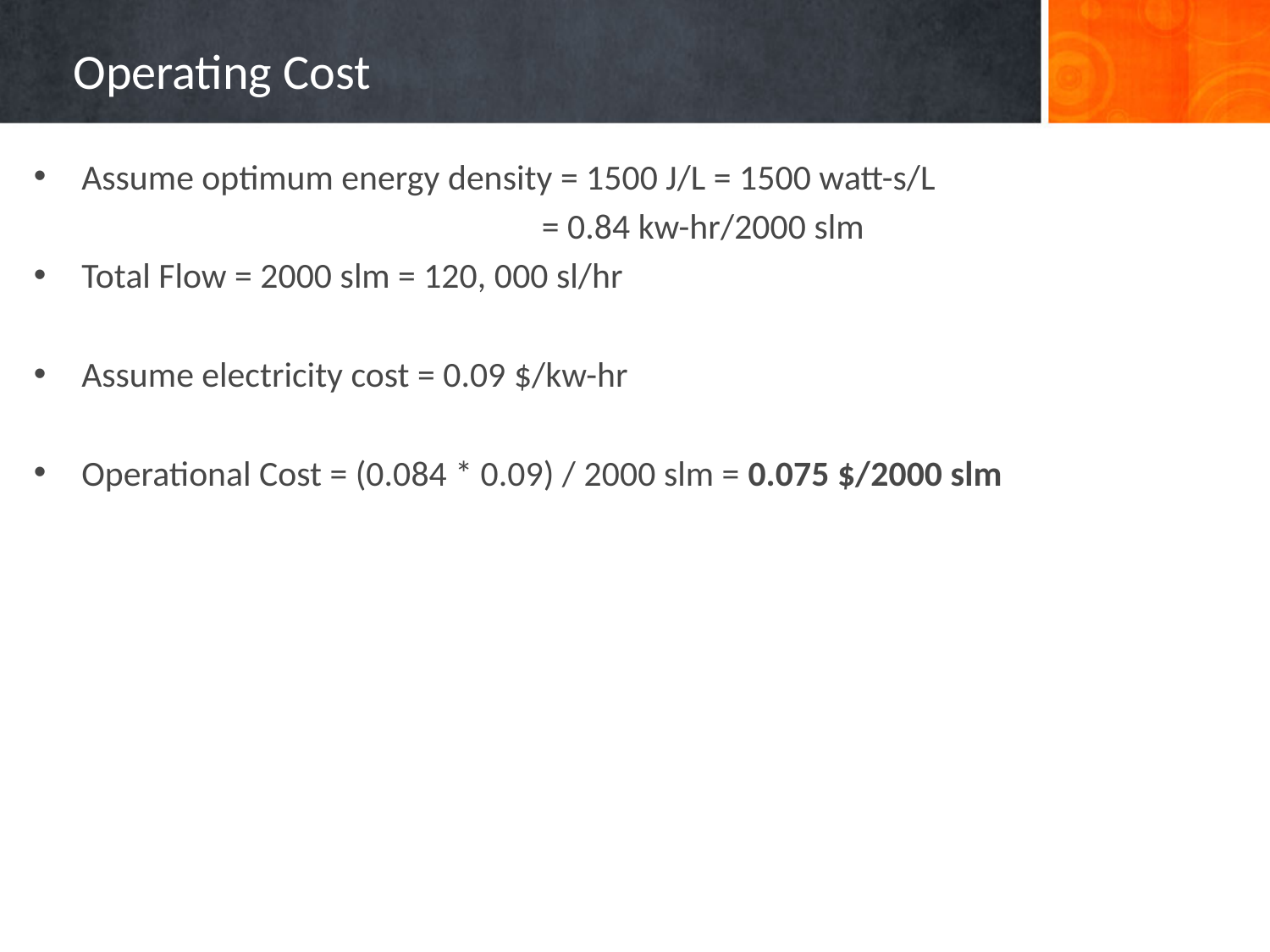

# Operating Cost
Assume optimum energy density = 1500 J/L = 1500 watt-s/L
				= 0.84 kw-hr/2000 slm
Total Flow = 2000 slm = 120, 000 sl/hr

Assume electricity cost = 0.09 $/kw-hr

Operational Cost = (0.084 * 0.09) / 2000 slm = 0.075 $/2000 slm